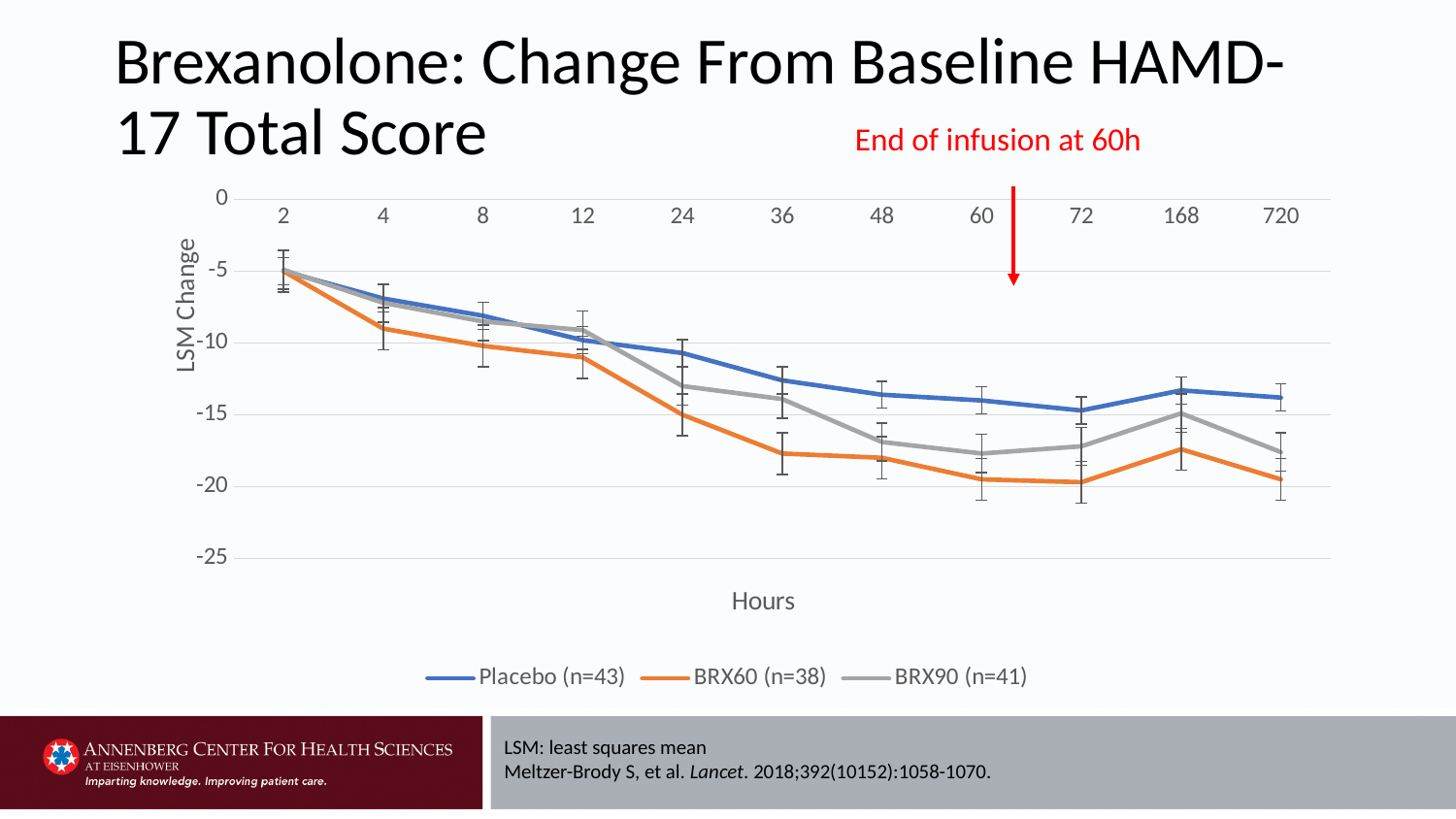

# Brexanolone: Change From Baseline HAMD-17 Total Score
End of infusion at 60h

### Chart

| Category | Placebo (n=43) | BRX60 (n=38) | BRX90 (n=41) |
|---|---|---|---|
| 2 | -5.0 | -5.0 | -4.9 |
| 4 | -6.9 | -9.0 | -7.2 |
| 8 | -8.1 | -10.2 | -8.5 |
| 12 | -9.8 | -11.0 | -9.1 |
| 24 | -10.7 | -15.0 | -13.0 |
| 36 | -12.6 | -17.7 | -13.9 |
| 48 | -13.6 | -18.0 | -16.9 |
| 60 | -14.0 | -19.5 | -17.7 |
| 72 | -14.7 | -19.7 | -17.2 |
| 168 | -13.3 | -17.4 | -14.9 |
| 720 | -13.8 | -19.5 | -17.6 |
LSM: least squares mean
Meltzer-Brody S, et al. Lancet. 2018;392(10152):1058-1070.